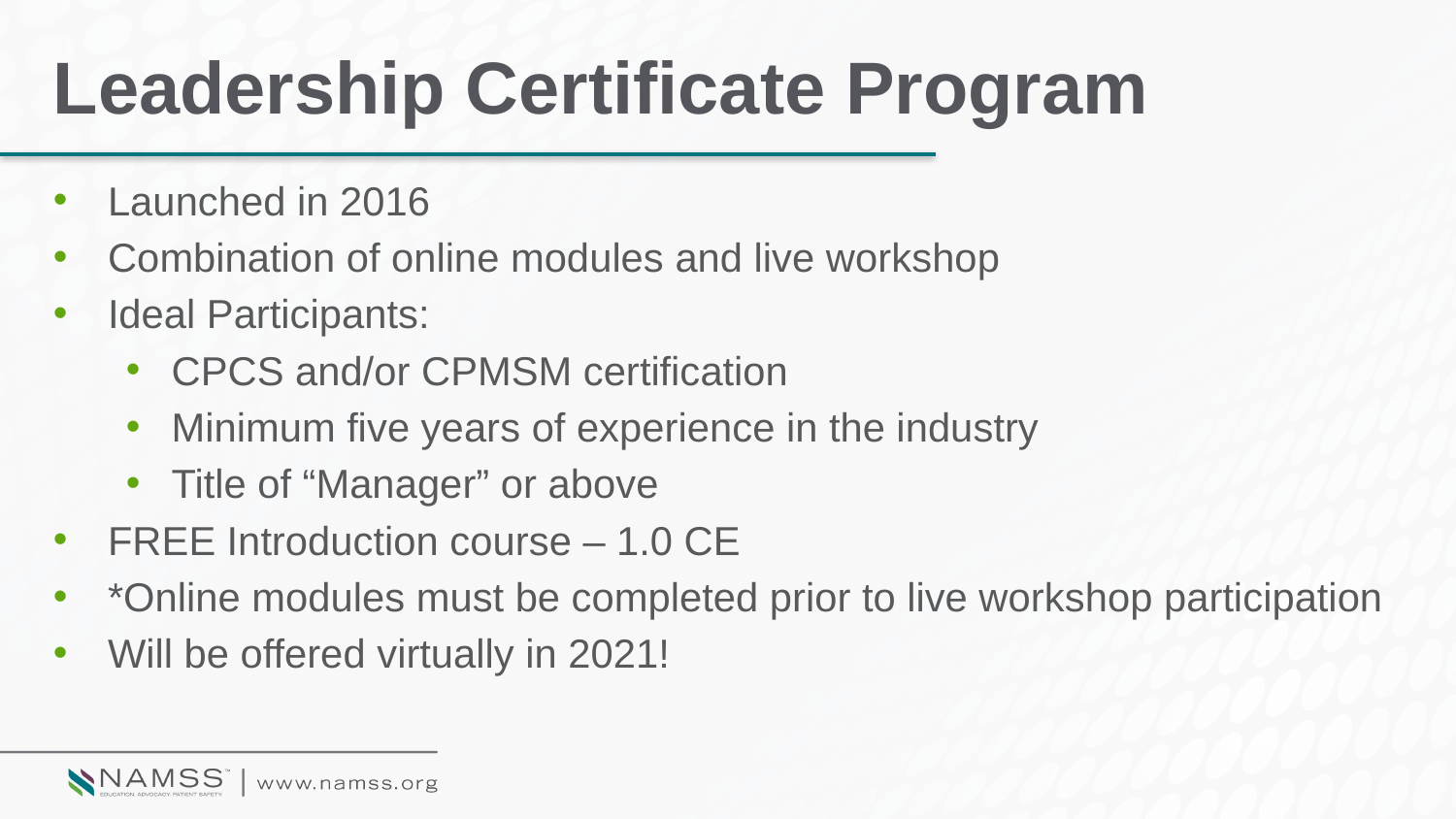

# Leadership Certificate Program
Launched in 2016
Combination of online modules and live workshop
Ideal Participants:
CPCS and/or CPMSM certification
Minimum five years of experience in the industry
Title of “Manager” or above
FREE Introduction course – 1.0 CE
*Online modules must be completed prior to live workshop participation
Will be offered virtually in 2021!